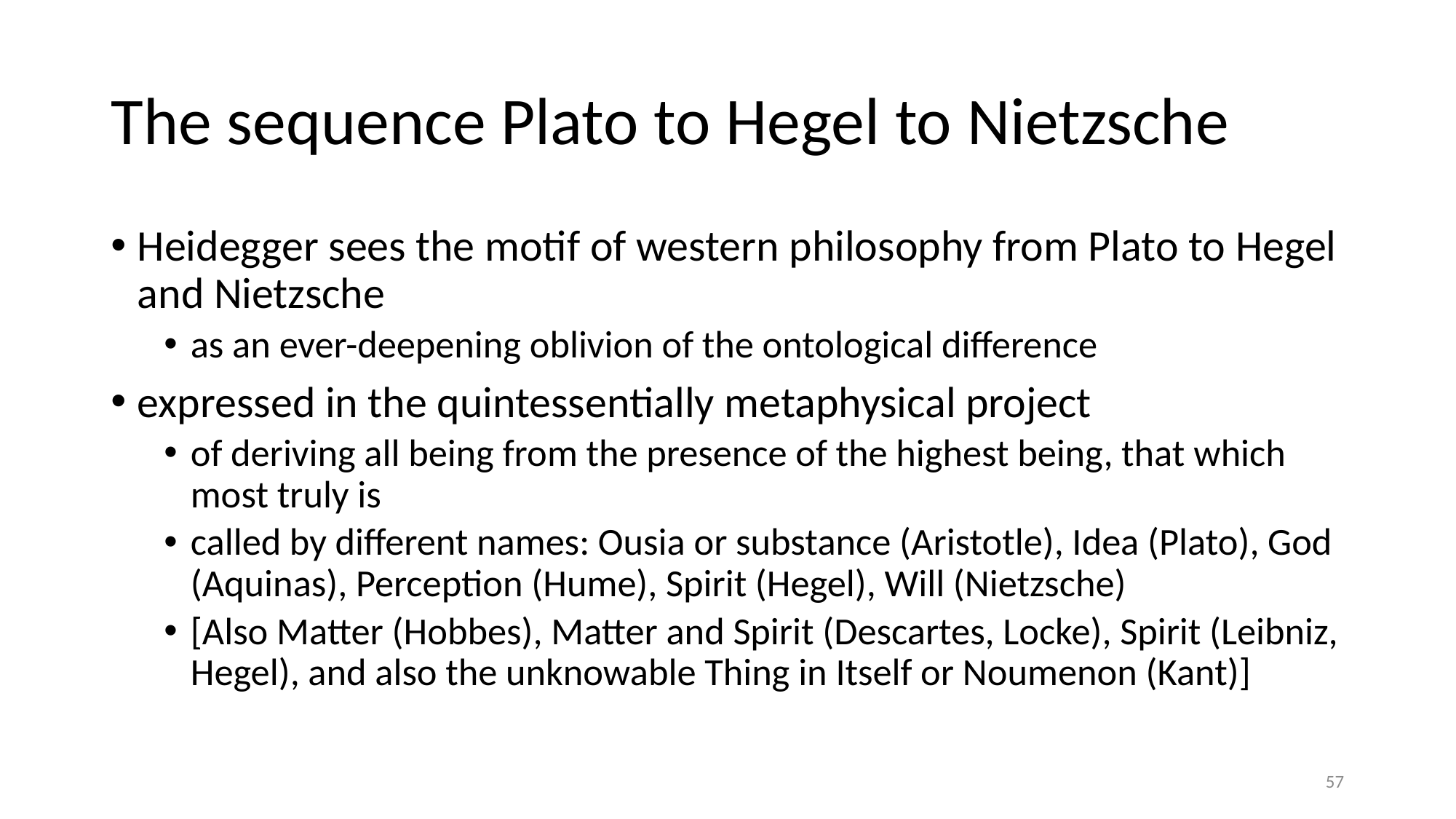

# The sequence Plato to Hegel to Nietzsche
Heidegger sees the motif of western philosophy from Plato to Hegel and Nietzsche
as an ever-deepening oblivion of the ontological difference
expressed in the quintessentially metaphysical project
of deriving all being from the presence of the highest being, that which most truly is
called by different names: Ousia or substance (Aristotle), Idea (Plato), God (Aquinas), Perception (Hume), Spirit (Hegel), Will (Nietzsche)
[Also Matter (Hobbes), Matter and Spirit (Descartes, Locke), Spirit (Leibniz, Hegel), and also the unknowable Thing in Itself or Noumenon (Kant)]

57